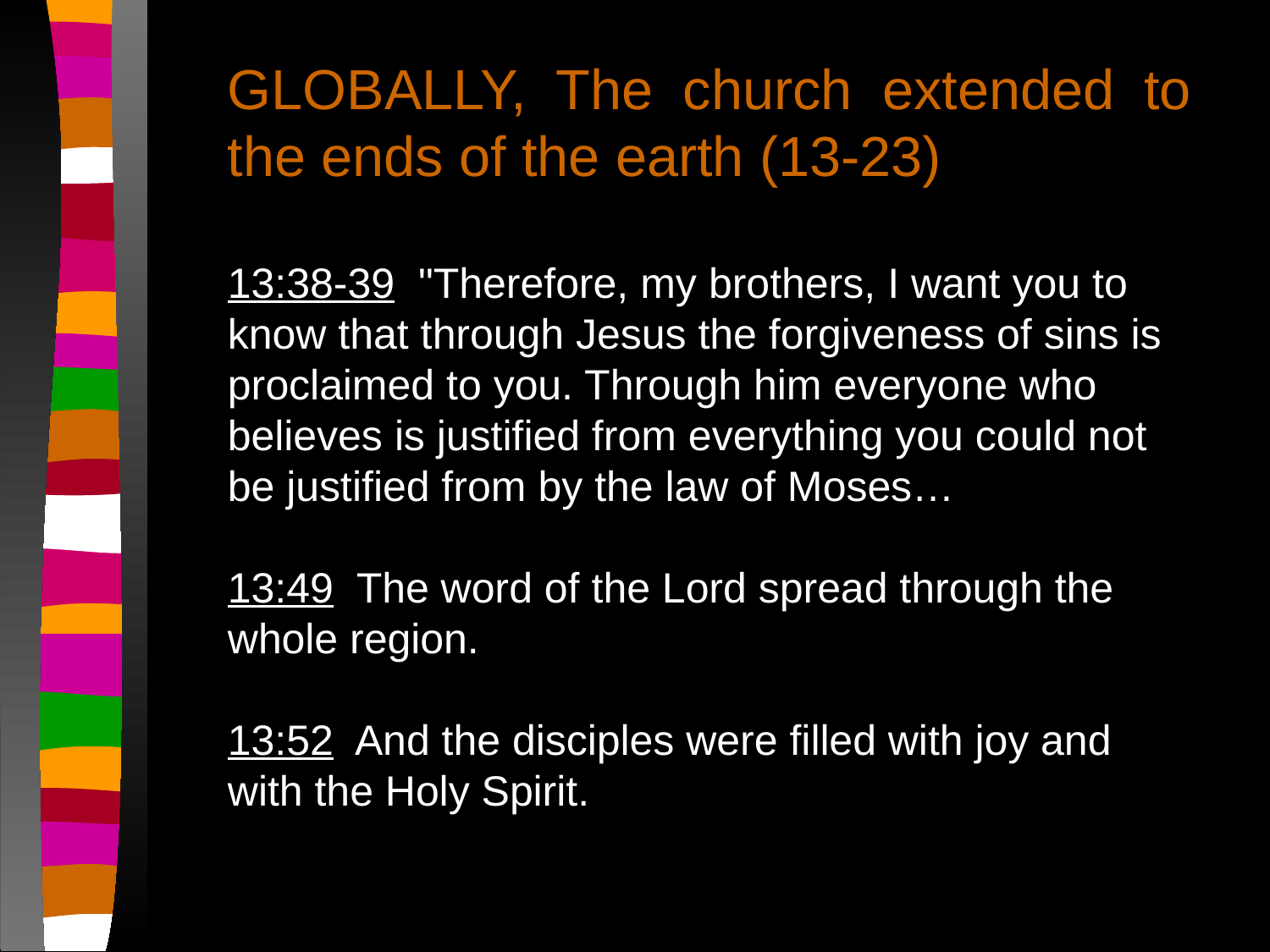

GLOBALLY, The church extended to the ends of the earth (13-23)

13:38-39  "Therefore, my brothers, I want you to know that through Jesus the forgiveness of sins is proclaimed to you. Through him everyone who believes is justified from everything you could not be justified from by the law of Moses…

13:49  The word of the Lord spread through the whole region.

13:52  And the disciples were filled with joy and with the Holy Spirit.